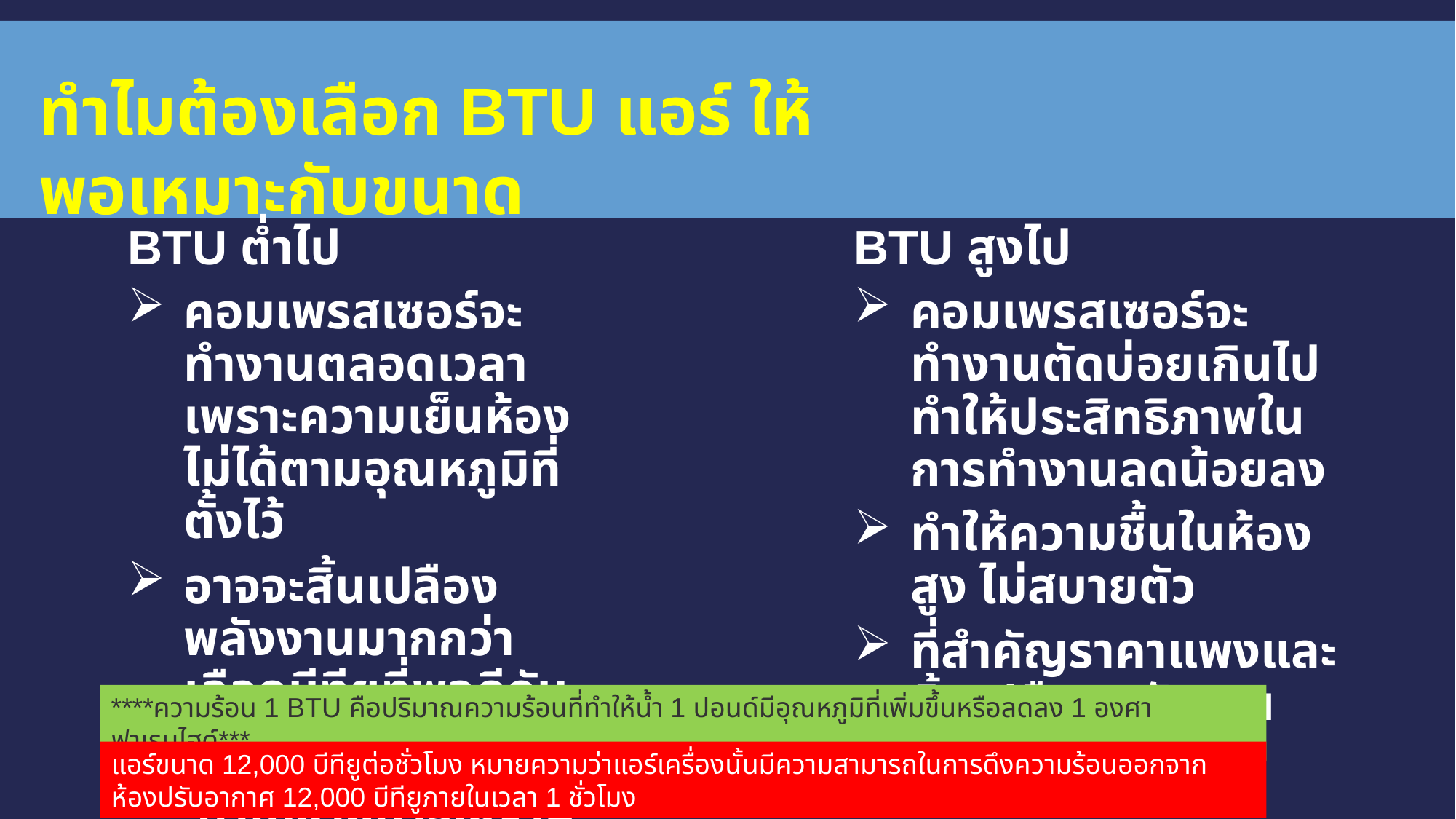

ทำไมต้องเลือก BTU แอร์ ให้พอเหมาะกับขนาด
BTU สูงไป
คอมเพรสเซอร์จะทำงานตัดบ่อยเกินไป ทำให้ประสิทธิภาพในการทำงานลดน้อยลง
ทำให้ความชื้นในห้องสูง ไม่สบายตัว
ที่สำคัญราคาแพงและสิ้นเปลืองพลังงาน
BTU ต่ำไป
คอมเพรสเซอร์จะทำงานตลอดเวลา เพราะความเย็นห้องไม่ได้ตามอุณหภูมิที่ตั้งไว้
อาจจะสิ้นเปลืองพลังงานมากกว่าเลือกบีทียูที่พอดีกับห้อง
 ทำให้อายุการใช้งานของเครื่องสั้นลง มีโอกาสเสียเร็วมากขึ้น
****ความร้อน 1 BTU คือปริมาณความร้อนที่ทำให้น้ำ 1 ปอนด์มีอุณหภูมิที่เพิ่มขึ้นหรือลดลง 1 องศาฟาเรนไฮด์***
แอร์ขนาด 12,000 บีทียูต่อชั่วโมง หมายความว่าแอร์เครื่องนั้นมีความสามารถในการดึงความร้อนออกจาก ห้องปรับอากาศ 12,000 บีทียูภายในเวลา 1 ชั่วโมง